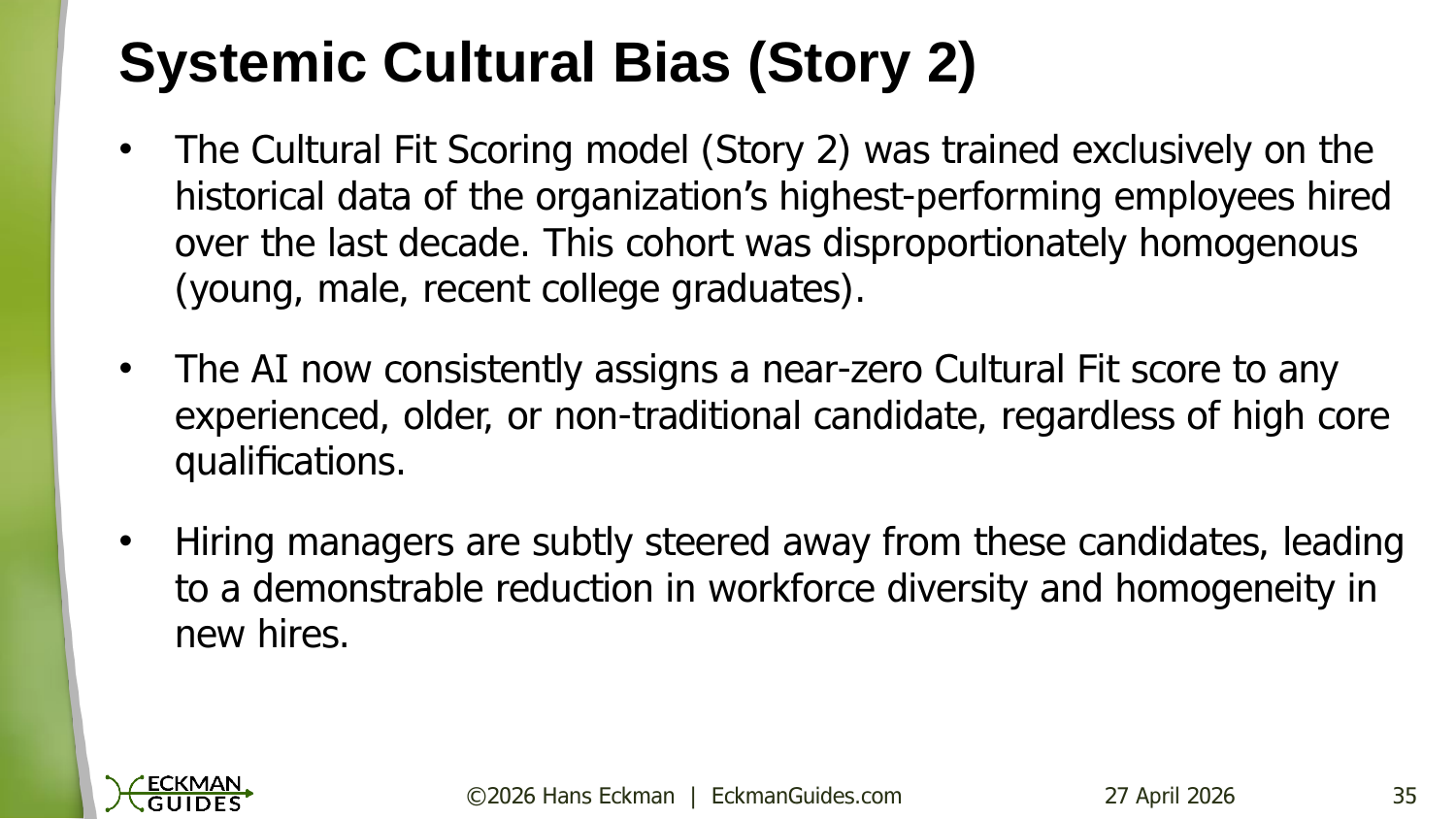

# Systemic Cultural Bias (Story 2)
The Cultural Fit Scoring model (Story 2) was trained exclusively on the historical data of the organization’s highest-performing employees hired over the last decade. This cohort was disproportionately homogenous (young, male, recent college graduates).
The AI now consistently assigns a near-zero Cultural Fit score to any experienced, older, or non-traditional candidate, regardless of high core qualifications.
Hiring managers are subtly steered away from these candidates, leading to a demonstrable reduction in workforce diversity and homogeneity in new hires.

©2026 Hans Eckman  |  EckmanGuides.com
27 April 2026
35